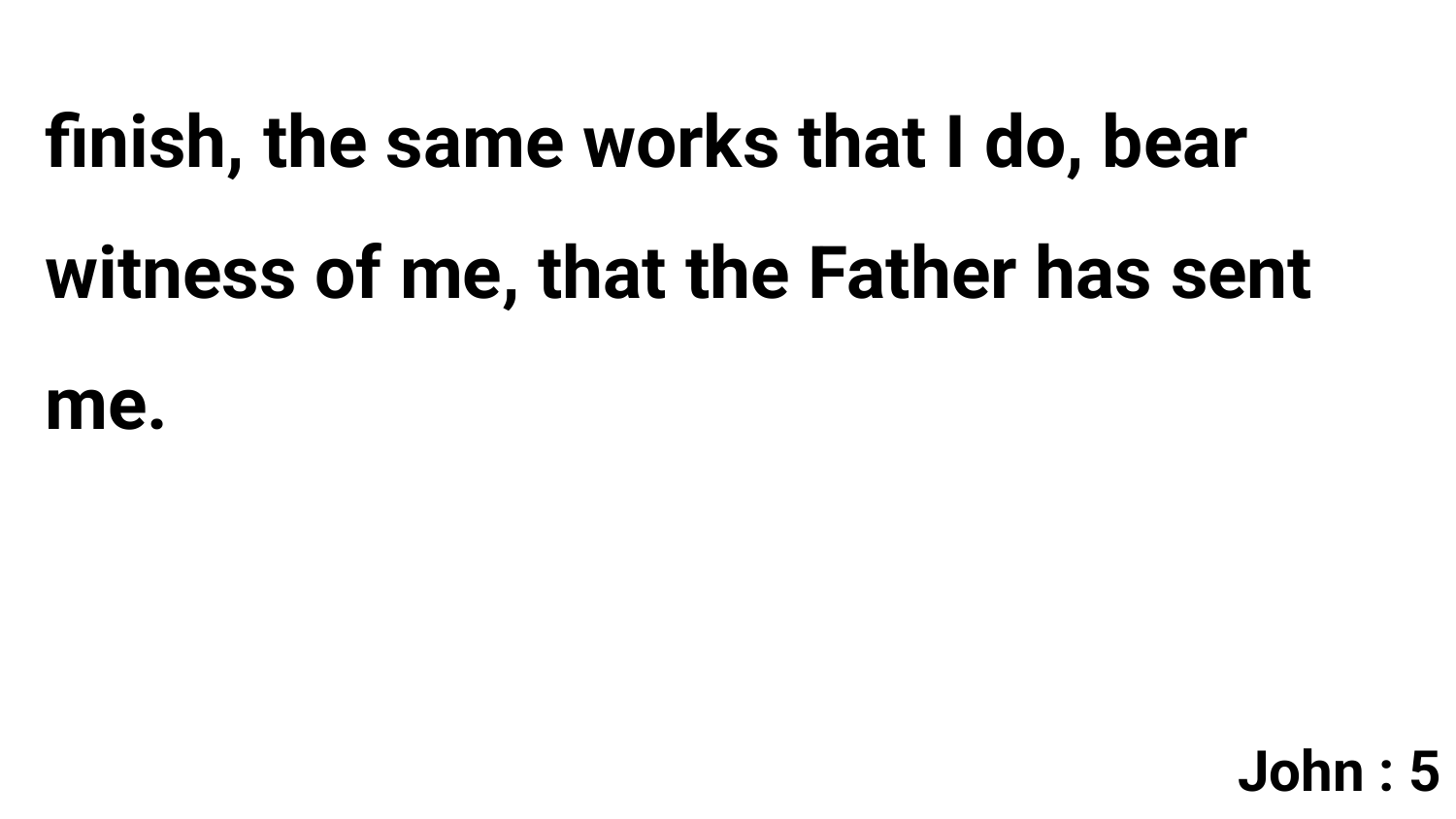

finish, the same works that I do, bear witness of me, that the Father has sent me.
John : 5